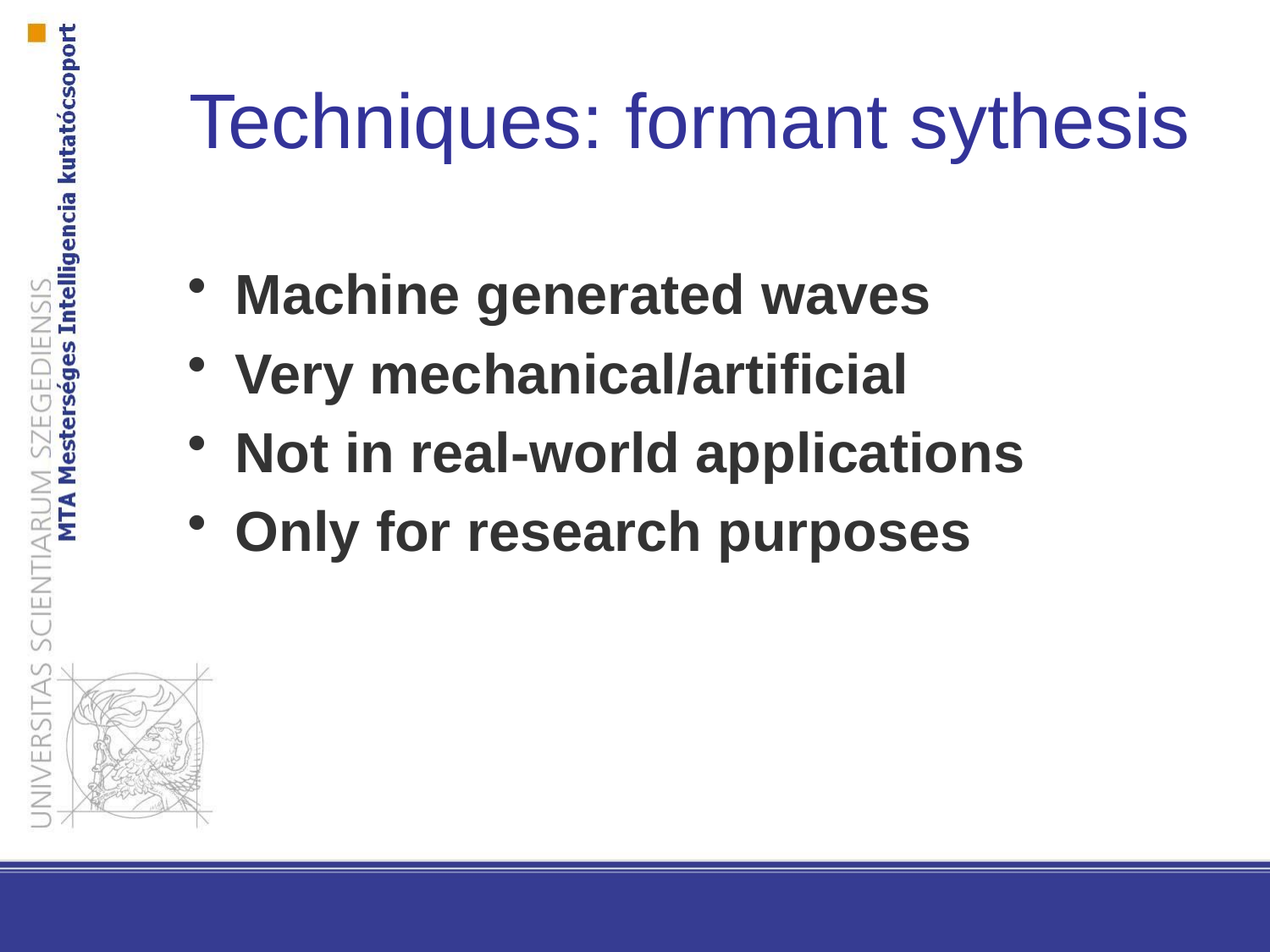

Techniques: formant sythesis
Machine generated waves
Very mechanical/artificial
Not in real-world applications
Only for research purposes